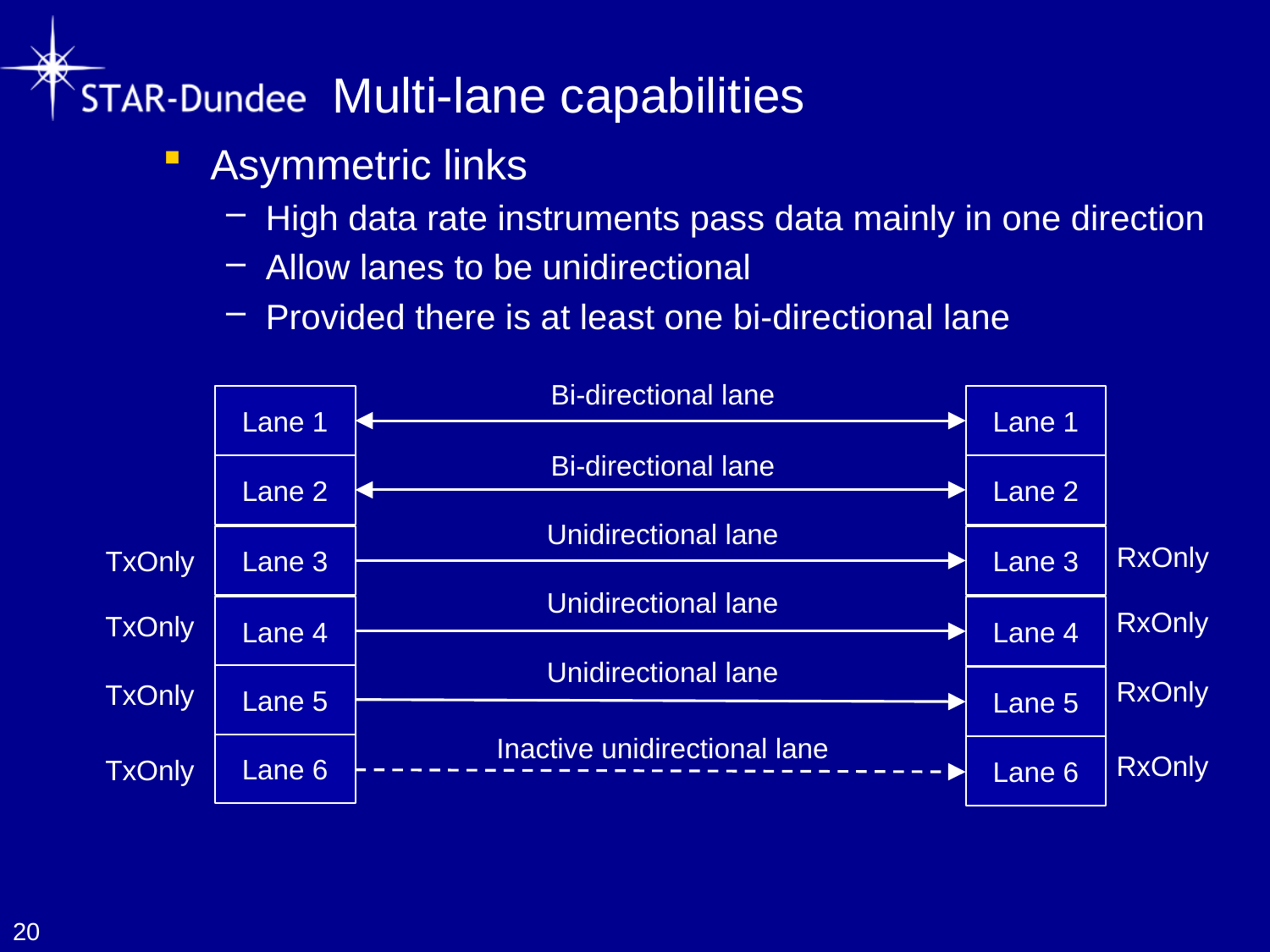

# Multi-lane capabilities
Asymmetric links
High data rate instruments pass data mainly in one direction
Allow lanes to be unidirectional
Provided there is at least one bi-directional lane
Bi-directional lane
Lane 1
Lane 1

Bi-directional lane
Lane 2
Lane 2
Unidirectional lane
Lane 3
Lane 3
Unidirectional lane
Lane 4
Lane 4
Unidirectional lane
Lane 5
Lane 5
RxOnly
RxOnly
RxOnly
RxOnly
TxOnly
TxOnly
TxOnly
TxOnly
Inactive unidirectional lane
Lane 6
Lane 6
20